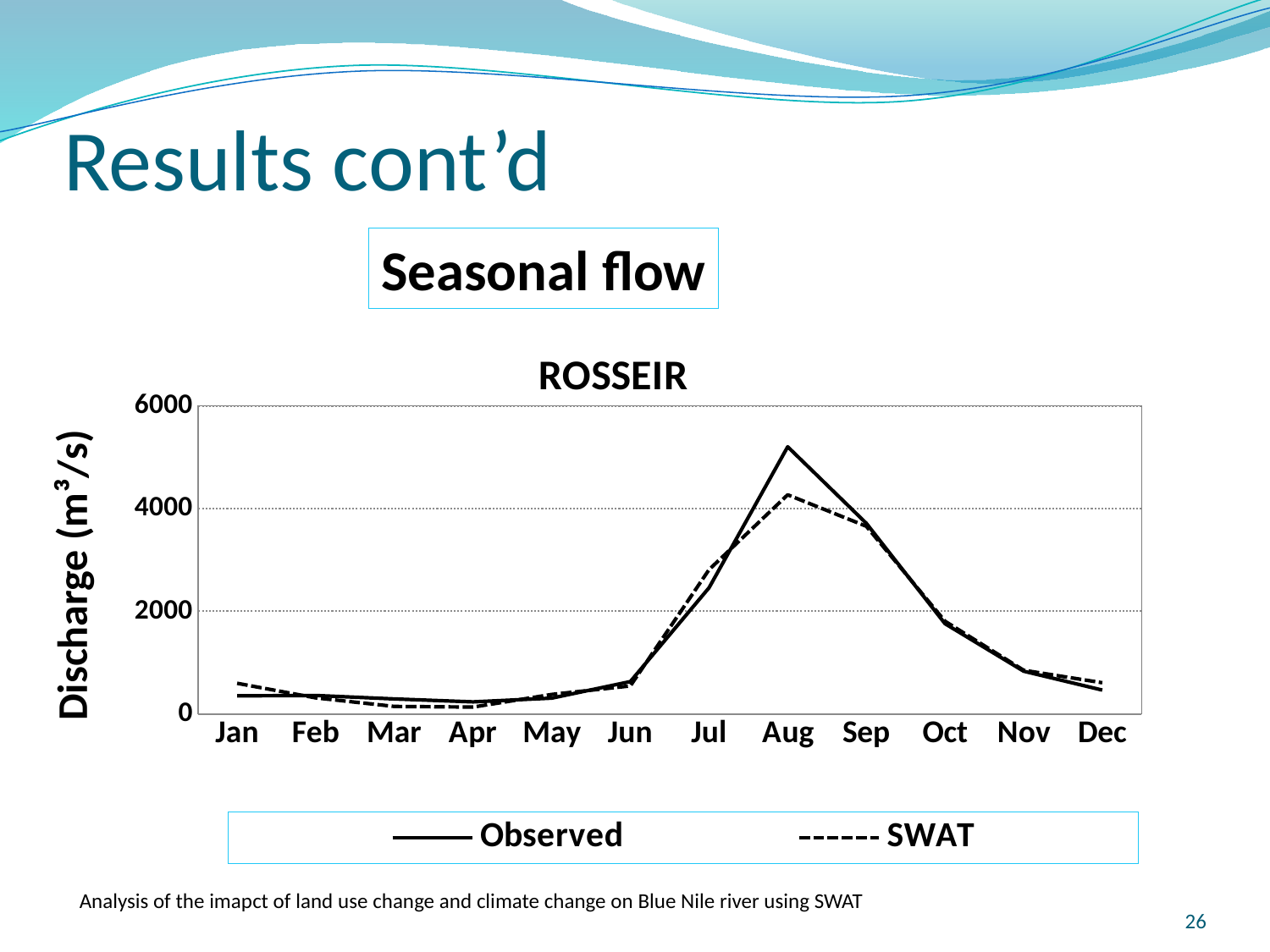

# Results cont’d
Seasonal flow

### Chart: ROSSEIR

| Category |  |  |
|---|---|---|
| Jan | 353.1 | 597.4 |
| Feb | 360.0 | 312.65999999999997 |
| Mar | 292.3 | 146.05 |
| Apr | 234.9 | 133.63 |
| May | 308.5 | 380.4 |
| Jun | 630.1 | 545.4 |
| Jul | 2458.9 | 2810.9 |
| Aug | 5204.2 | 4269.0 |
| Sep | 3713.5 | 3656.0 |
| Oct | 1758.1 | 1806.0 |
| Nov | 832.6 | 851.1 |
| Dec | 464.3 | 607.8 |
26
Analysis of the imapct of land use change and climate change on Blue Nile river using SWAT